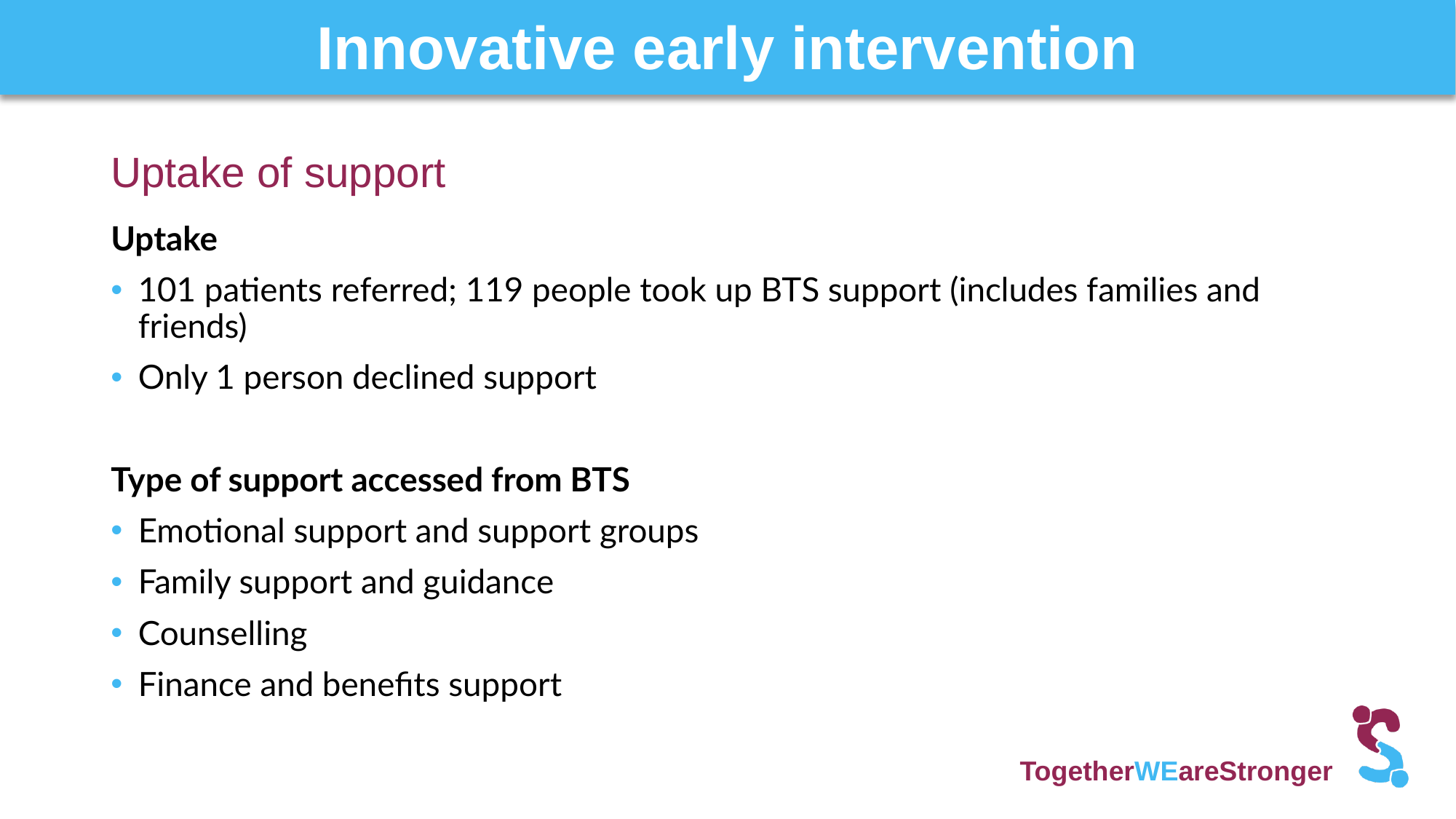

# Innovative early intervention
Uptake of support
Uptake
101 patients referred; 119 people took up BTS support (includes families and friends)
Only 1 person declined support

Type of support accessed from BTS
Emotional support and support groups
Family support and guidance
Counselling
Finance and benefits support